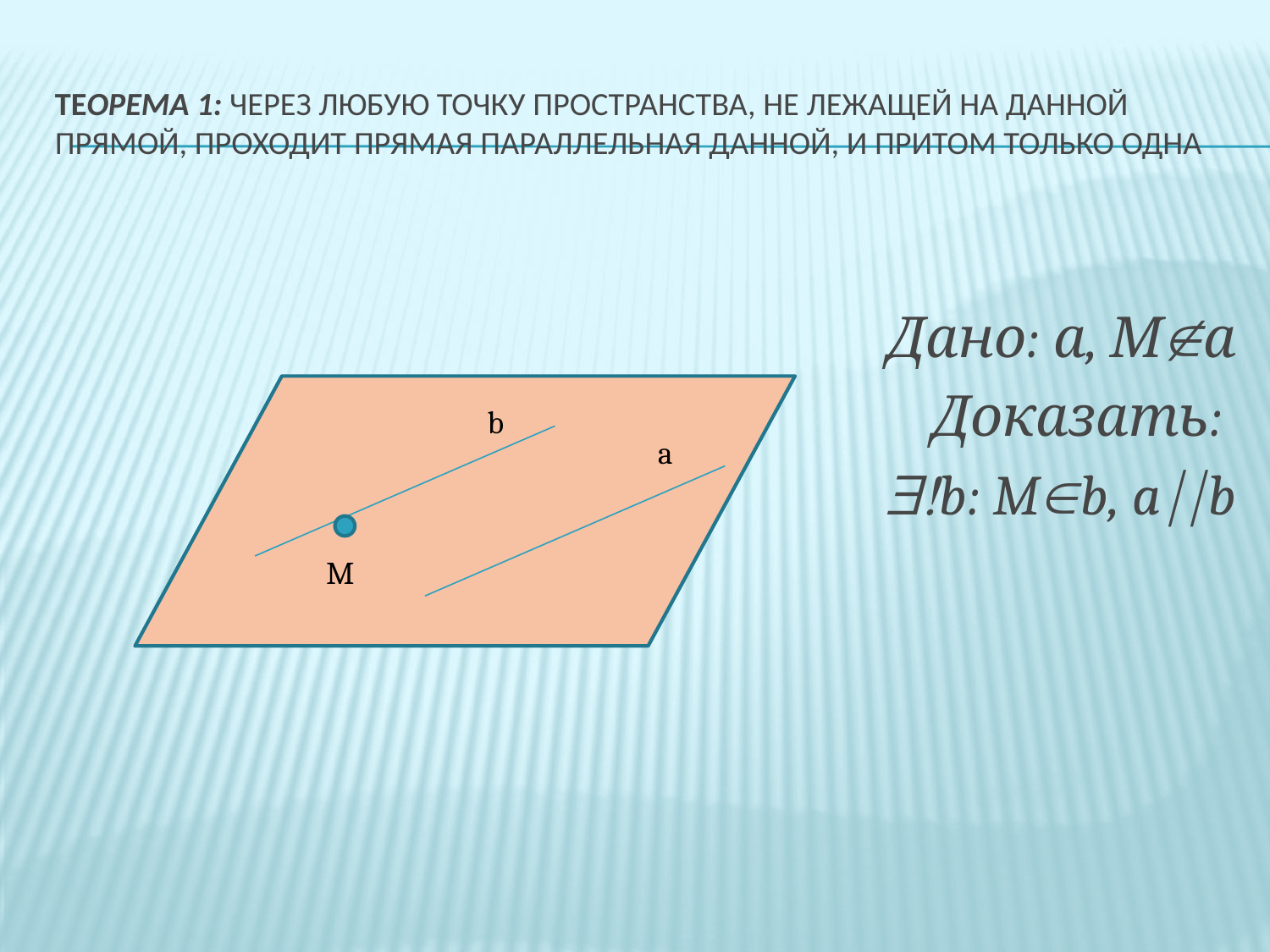

# Теорема 1: Через любую точку пространства, не лежащей на данной прямой, проходит прямая параллельная данной, и притом только одна

Дано: а, М∉а
Доказать:
∃!b: M∈b, a||b

b
a

M